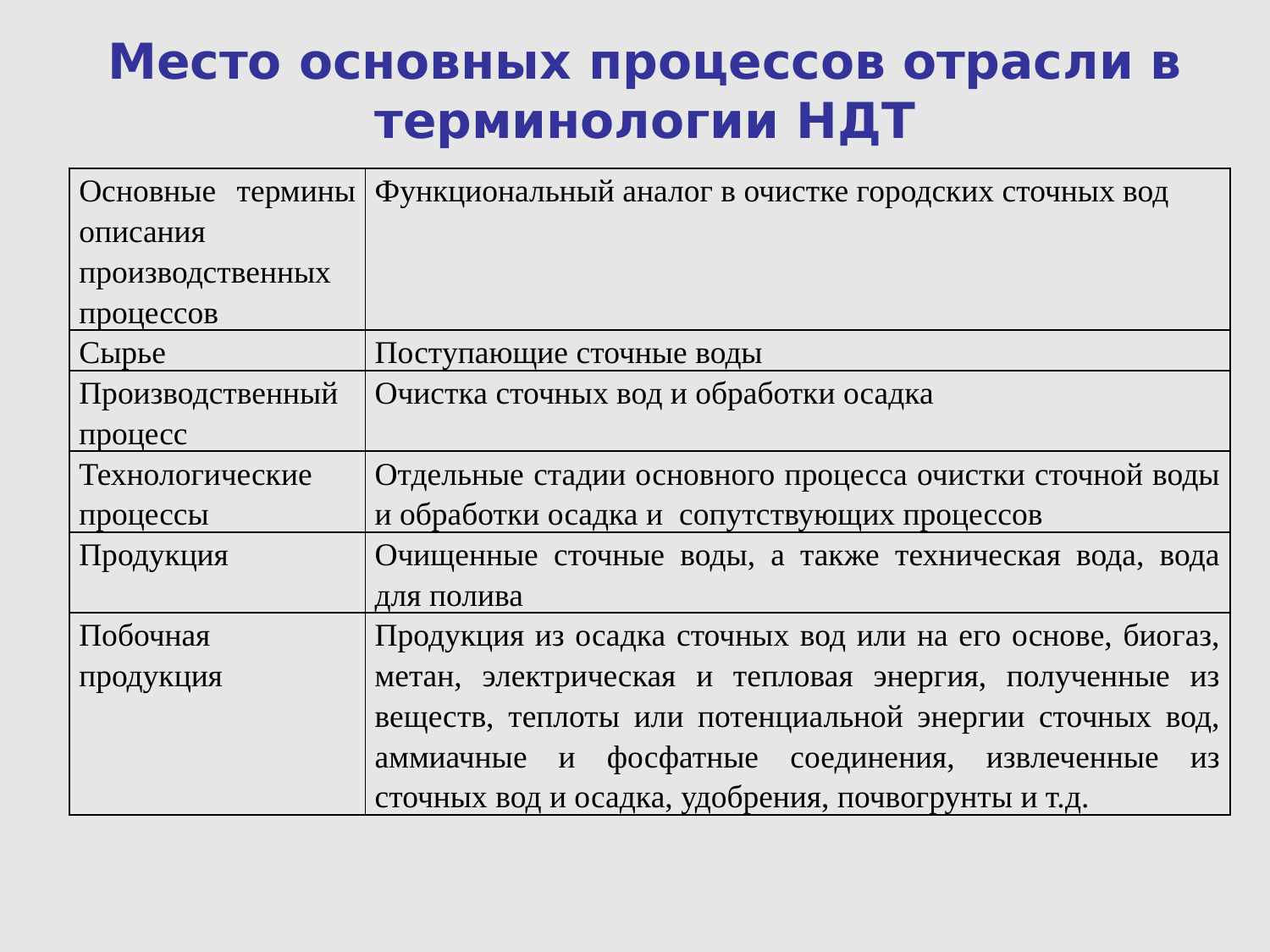

# Место основных процессов отрасли в терминологии НДТ
| Основные термины описания производственных процессов | Функциональный аналог в очистке городских сточных вод |
| --- | --- |
| Сырье | Поступающие сточные воды |
| Производственный процесс | Очистка сточных вод и обработки осадка |
| Технологические процессы | Отдельные стадии основного процесса очистки сточной воды и обработки осадка и сопутствующих процессов |
| Продукция | Очищенные сточные воды, а также техническая вода, вода для полива |
| Побочная продукция | Продукция из осадка сточных вод или на его основе, биогаз, метан, электрическая и тепловая энергия, полученные из веществ, теплоты или потенциальной энергии сточных вод, аммиачные и фосфатные соединения, извлеченные из сточных вод и осадка, удобрения, почвогрунты и т.д. |